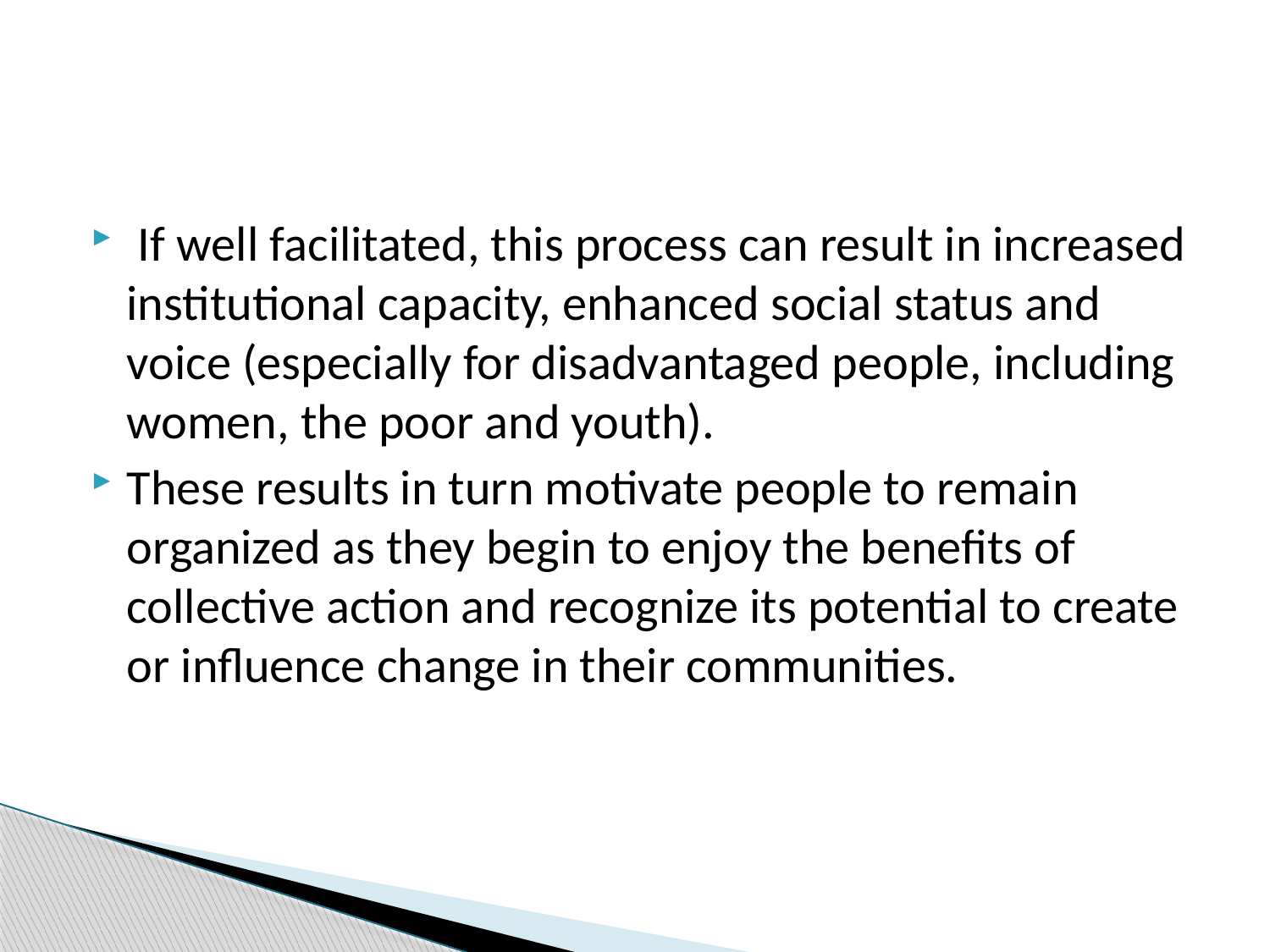

#
 If well facilitated, this process can result in increased institutional capacity, enhanced social status and voice (especially for disadvantaged people, including women, the poor and youth).
These results in turn motivate people to remain organized as they begin to enjoy the benefits of collective action and recognize its potential to create or influence change in their communities.